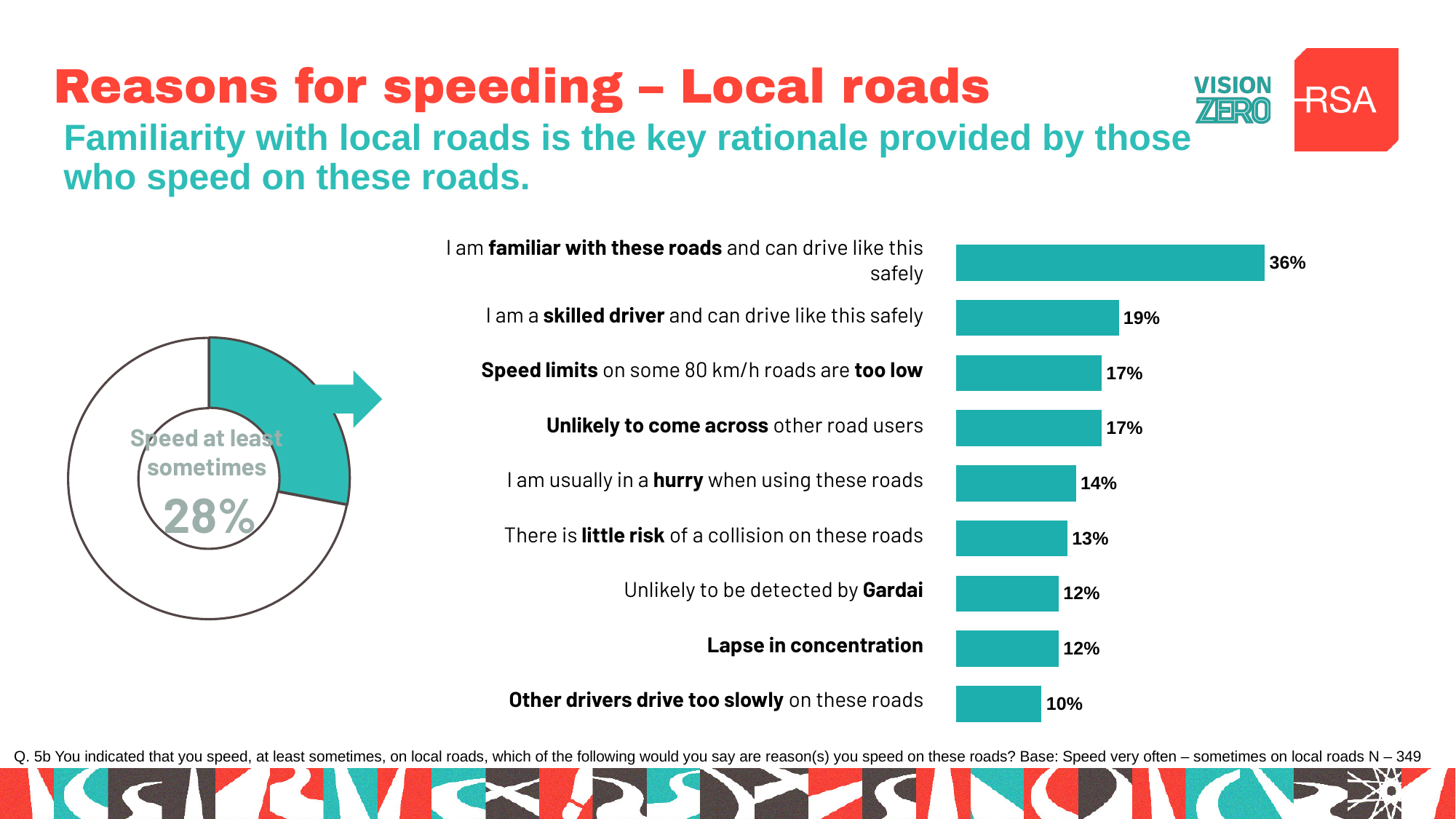

# Reasons for speeding – Local roads
Familiarity with local roads is the key rationale provided by those who speed on these roads.

### Chart

| Category | Total |
|---|---|
| I am familiar with these roads and can drive like this safely | 36.0 |
| I am a skilled driver and can drive like this safely | 19.0 |
| Speed limits on some 80 km/h roads are too low | 17.0 |
| Unlikely to come across other road users | 17.0 |
| I am usually in a hurry when using these roads | 14.0 |
| There is little risk of a collision on these roads | 13.0 |
| Unlikely to be detected by Gardai | 12.0 |
| Lapse in concentration | 12.0 |
| Other drivers drive too slowly on these roads | 10.0 |
| I am familiar with these roads and can drive like this safely |
| --- |
| I am a skilled driver and can drive like this safely |
| Speed limits on some 80 km/h roads are too low |
| Unlikely to come across other road users |
| I am usually in a hurry when using these roads |
| There is little risk of a collision on these roads |
| Unlikely to be detected by Gardai |
| Lapse in concentration |
| Other drivers drive too slowly on these roads |
|  |
|  |
|  |
|  |
|  |

### Chart

| Category | Sales |
|---|---|
| 1st Qtr | 28.0 |
| 2nd Qtr | 72.0 |
Speed at least sometimes
28%

Q. 5b You indicated that you speed, at least sometimes, on local roads, which of the following would you say are reason(s) you speed on these roads? Base: Speed very often – sometimes on local roads N – 349